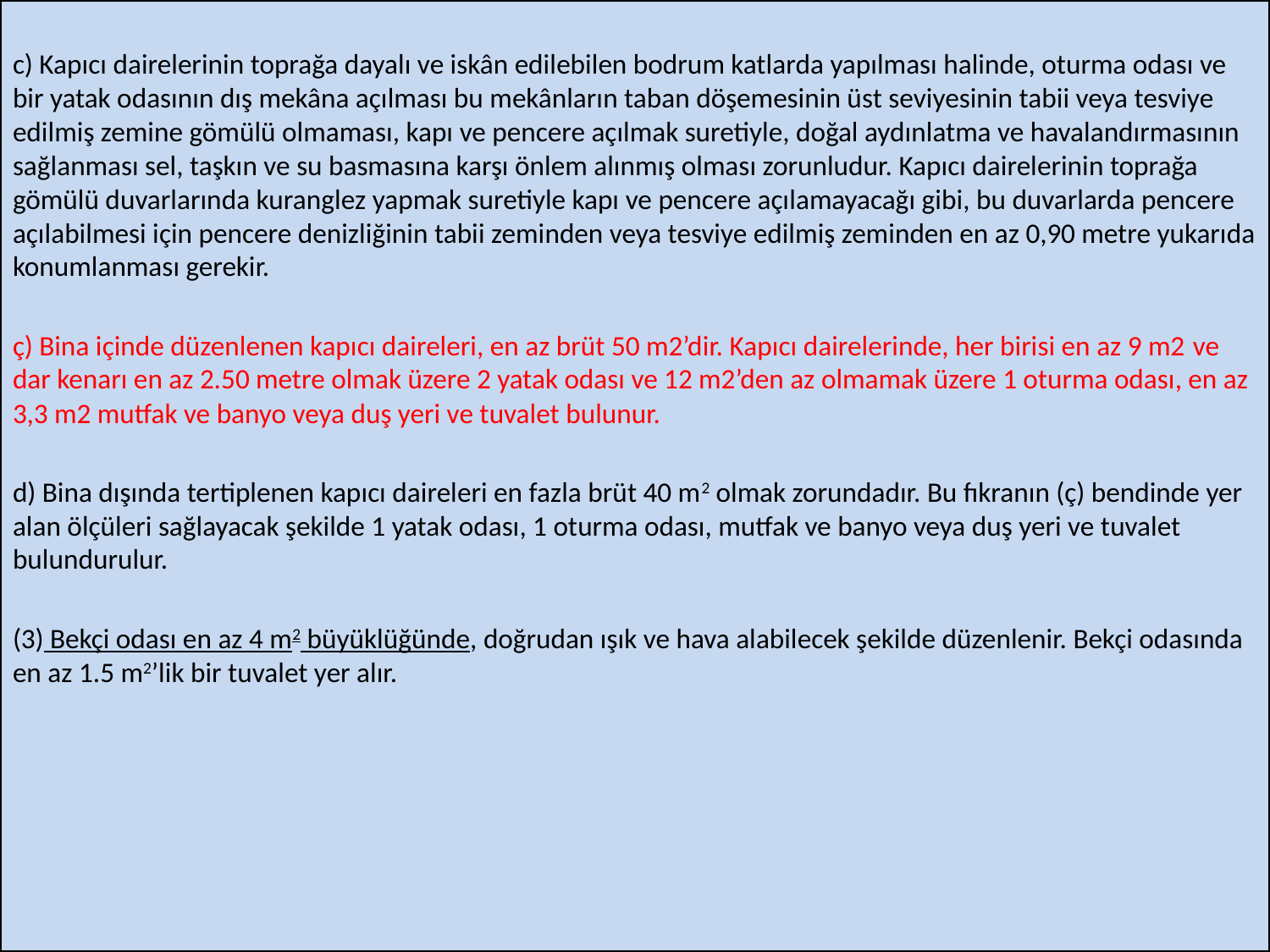

c) Kapıcı dairelerinin toprağa dayalı ve iskân edilebilen bodrum katlarda yapılması halinde, oturma odası ve bir yatak odasının dış mekâna açılması bu mekânların taban döşemesinin üst seviyesinin tabii veya tesviye edilmiş zemine gömülü olmaması, kapı ve pencere açılmak suretiyle, doğal aydınlatma ve havalandırmasının sağlanması sel, taşkın ve su basmasına karşı önlem alınmış olması zorunludur. Kapıcı dairelerinin toprağa gömülü duvarlarında kuranglez yapmak suretiyle kapı ve pencere açılamayacağı gibi, bu duvarlarda pencere açılabilmesi için pencere denizliğinin tabii zeminden veya tesviye edilmiş zeminden en az 0,90 metre yukarıda konumlanması gerekir.

ç) Bina içinde düzenlenen kapıcı daireleri, en az brüt 50 m2’dir. Kapıcı dairelerinde, her birisi en az 9 m2 ve dar kenarı en az 2.50 metre olmak üzere 2 yatak odası ve 12 m2’den az olmamak üzere 1 oturma odası, en az 3,3 m2 mutfak ve banyo veya duş yeri ve tuvalet bulunur.

d) Bina dışında tertiplenen kapıcı daireleri en fazla brüt 40 m2 olmak zorundadır. Bu fıkranın (ç) bendinde yer alan ölçüleri sağlayacak şekilde 1 yatak odası, 1 oturma odası, mutfak ve banyo veya duş yeri ve tuvalet bulundurulur.

(3) Bekçi odası en az 4 m2 büyüklüğünde, doğrudan ışık ve hava alabilecek şekilde düzenlenir. Bekçi odasında en az 1.5 m2’lik bir tuvalet yer alır.
TMMOB MİMARLAR ODASI HATAY ŞUBESİ
93